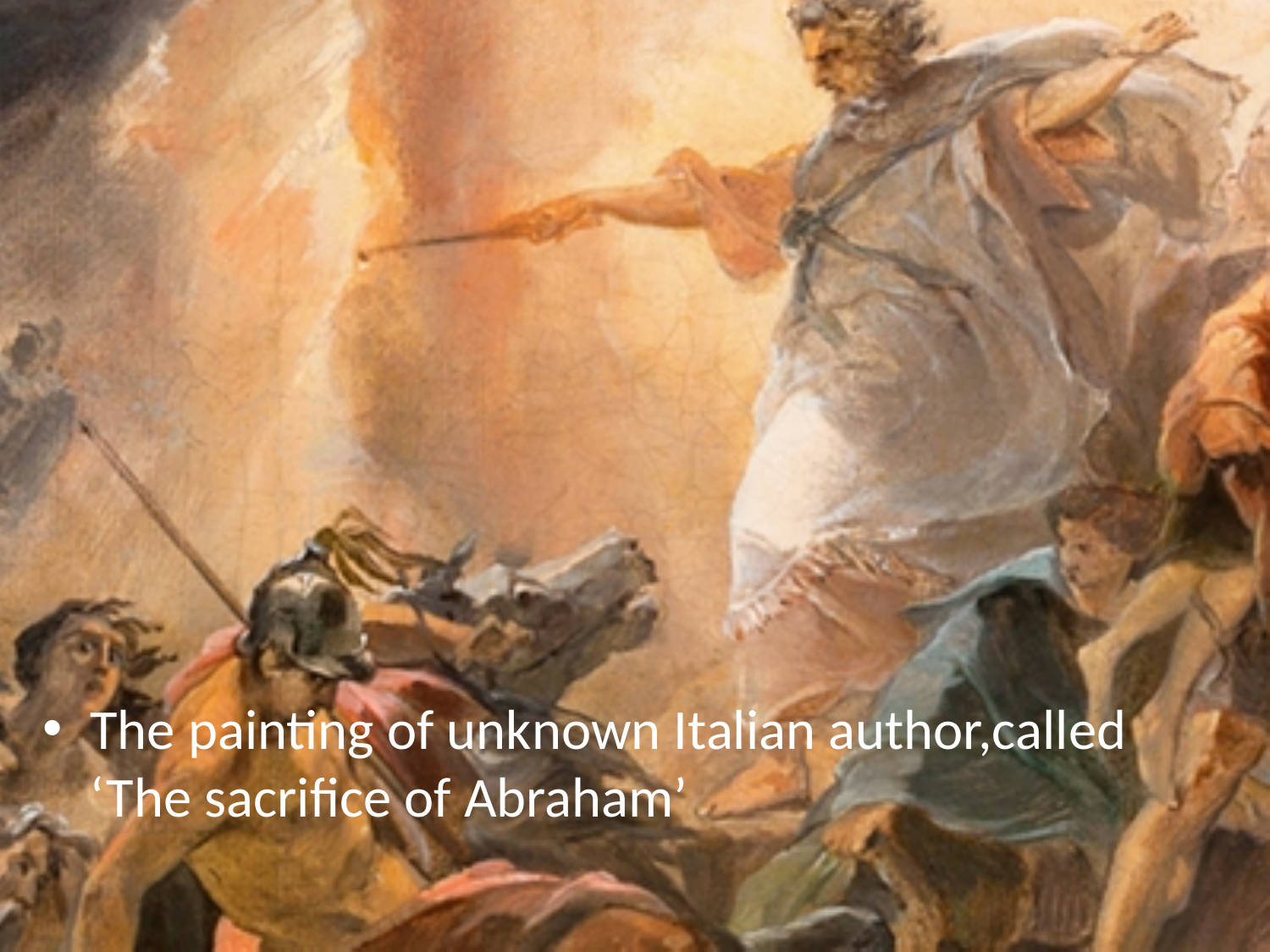

The painting of unknown Italian author,called ‘The sacrifice of Abraham’